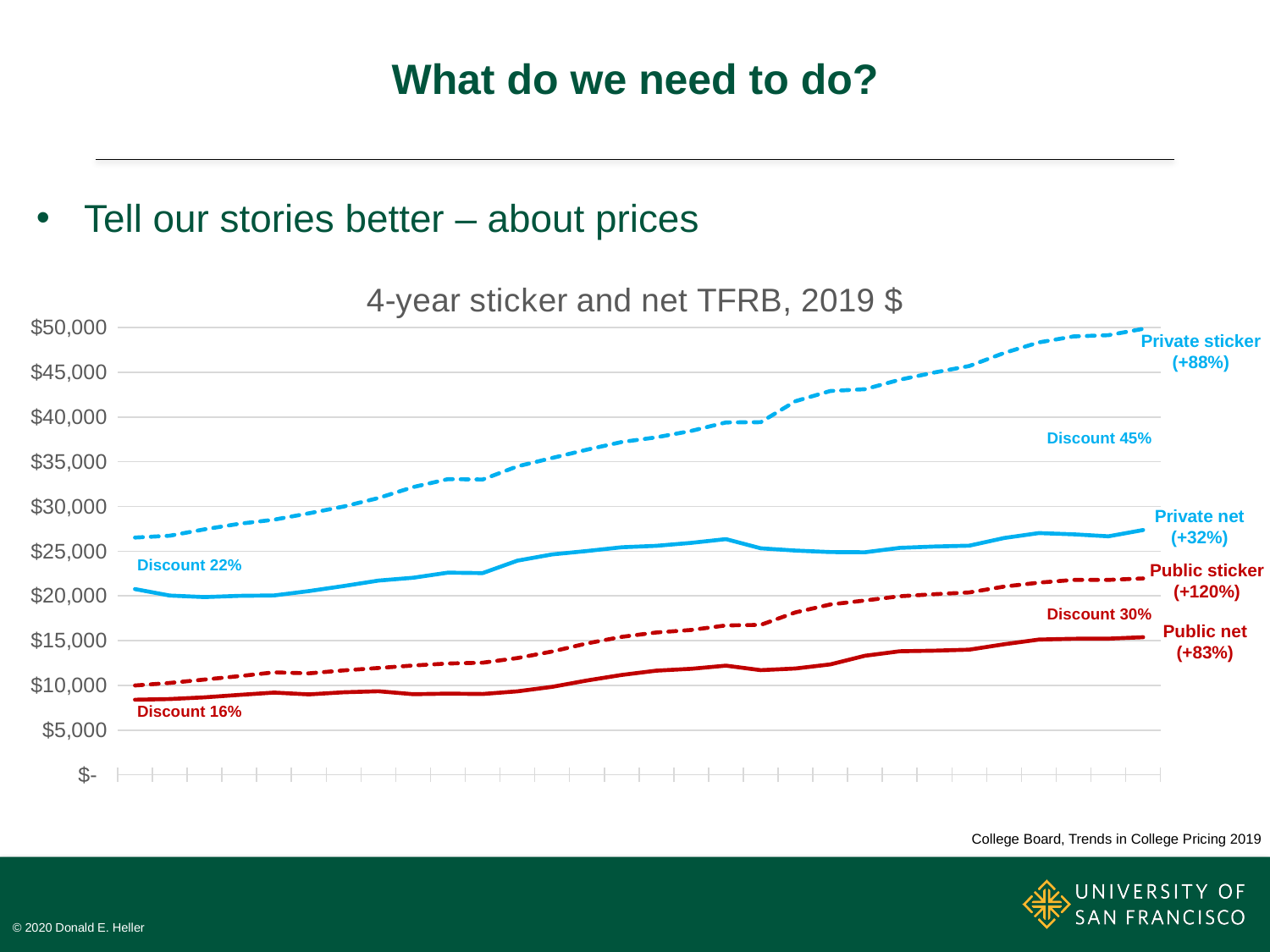

# What do we need to do?
Tell our stories better – about prices

### Chart: 4-year sticker and net TFRB, 2019 $

| Category | Sticker TFRB | Net TFRB | Sticker TFRB2 | Net TFRB2 |
|---|---|---|---|---|
| 1990 | 9980.0 | 8390.0 | 26520.0 | 20760.0 |
| 1991 | 10270.0 | 8470.0 | 26730.0 | 20040.0 |
| 1992 | 10650.0 | 8660.0 | 27450.0 | 19870.0 |
| 1993 | 11030.0 | 8930.0 | 28070.0 | 20010.0 |
| 1994 | 11450.0 | 9190.0 | 28530.0 | 20050.0 |
| 1995 | 11340.0 | 8990.0 | 29240.0 | 20540.0 |
| 1996 | 11670.0 | 9220.0 | 30000.0 | 21100.0 |
| 1997 | 11940.0 | 9340.0 | 30950.0 | 21710.0 |
| 1998 | 12220.0 | 9010.0 | 32170.0 | 22030.0 |
| 1999 | 12440.0 | 9070.0 | 33060.0 | 22600.0 |
| 2000 | 12530.0 | 9030.0 | 33020.0 | 22550.0 |
| 2001 | 13050.0 | 9330.0 | 34490.0 | 23940.0 |
| 2002 | 13780.0 | 9830.0 | 35430.0 | 24640.0 |
| 2003 | 14690.0 | 10540.0 | 36360.0 | 25020.0 |
| 2004 | 15420.0 | 11160.0 | 37210.0 | 25440.0 |
| 2005 | 15910.0 | 11640.0 | 37740.0 | 25600.0 |
| 2006 | 16190.0 | 11850.0 | 38450.0 | 25930.0 |
| 2007 | 16700.0 | 12200.0 | 39400.0 | 26350.0 |
| 2008 | 16760.0 | 11700.0 | 39430.0 | 25320.0 |
| 2009 | 18160.0 | 11880.0 | 41780.0 | 25070.0 |
| 2010 | 19040.0 | 12340.0 | 42920.0 | 24900.0 |
| 2011 | 19490.0 | 13310.0 | 43120.0 | 24880.0 |
| 2012 | 19960.0 | 13810.0 | 44180.0 | 25370.0 |
| 2013 | 20190.0 | 13880.0 | 44990.0 | 25520.0 |
| 2014 | 20390.0 | 13990.0 | 45710.0 | 25620.0 |
| 2015 | 21040.0 | 14590.0 | 47170.0 | 26470.0 |
| 2016 | 21480.0 | 15120.0 | 48350.0 | 27030.0 |
| 2017 | 21790.0 | 15210.0 | 49020.0 | 26890.0 |
| 2018 | 21790.0 | 15220.0 | 49160.0 | 26660.0 |
| 2019 | 21950.0 | 15380.0 | 49870.0 | 27370.0 |
Private sticker
(+88%)
Discount 45%
Private net
(+32%)
Discount 22%
Public sticker
(+120%)
Discount 30%
Public net
(+83%)
Discount 16%
College Board, Trends in College Pricing 2019